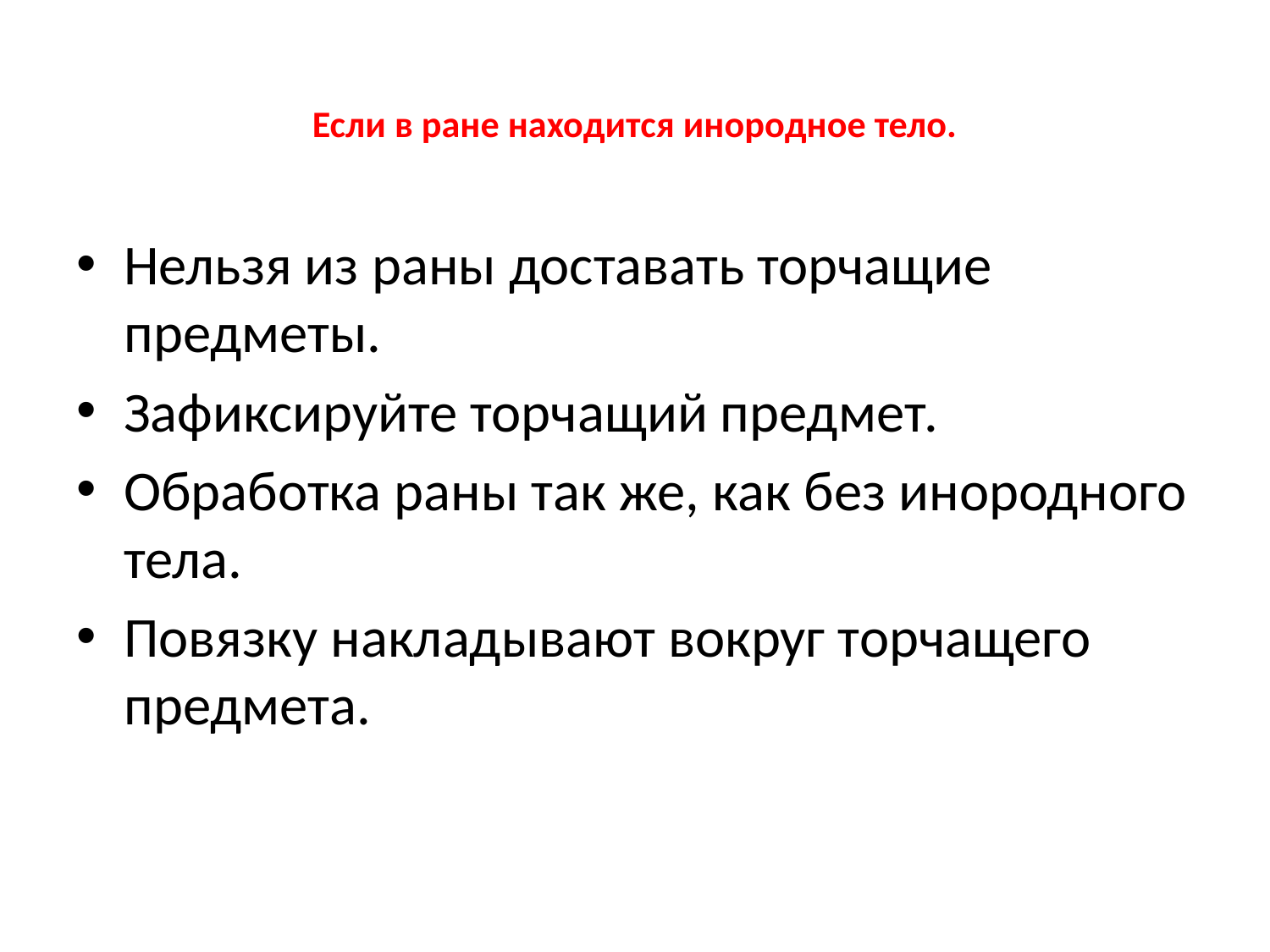

# Если в ране находится инородное тело.
Нельзя из раны доставать торчащие предметы.
Зафиксируйте торчащий предмет.
Обработка раны так же, как без инородного тела.
Повязку накладывают вокруг торчащего предмета.